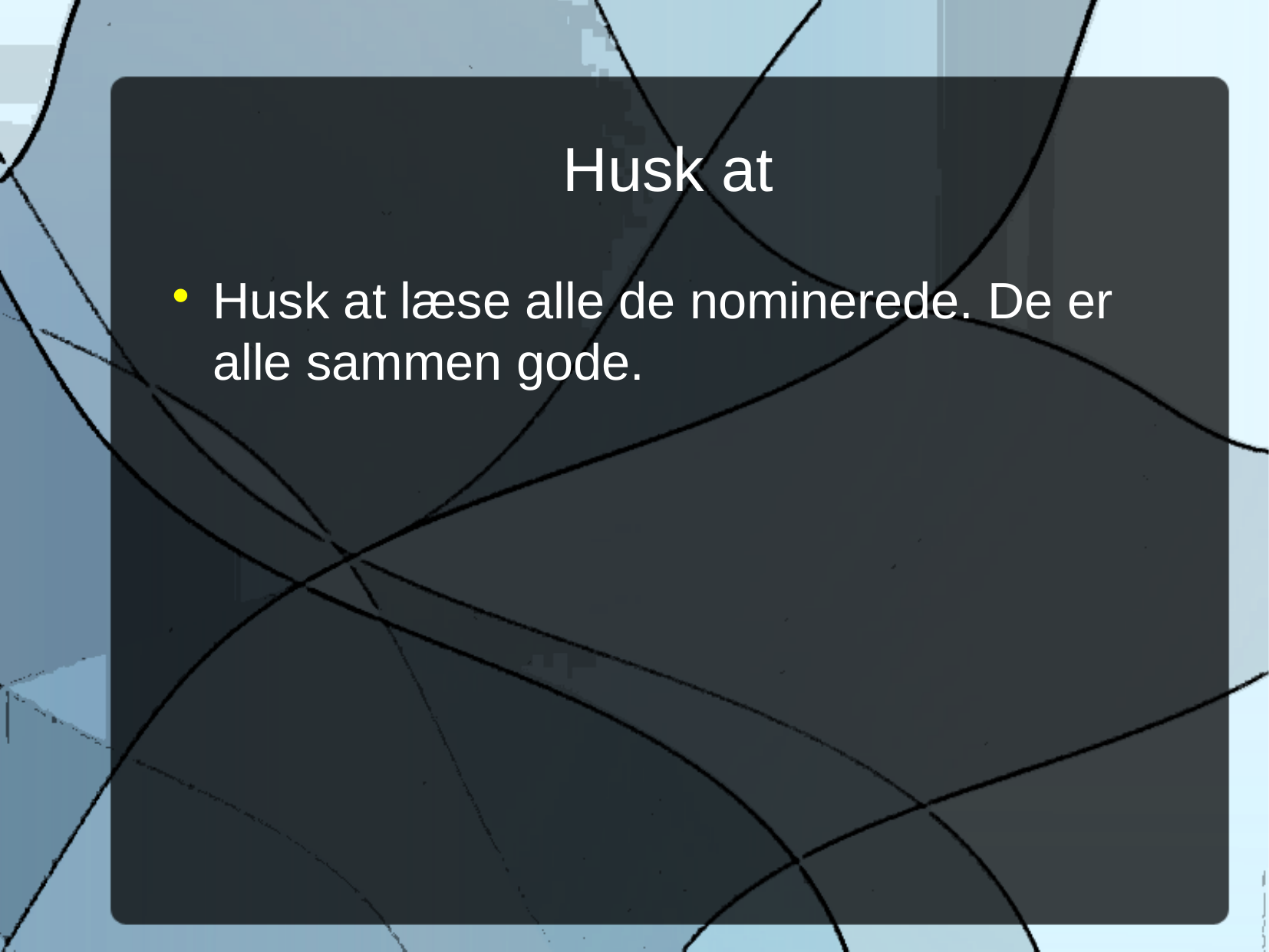

Husk at
Husk at læse alle de nominerede. De er alle sammen gode.